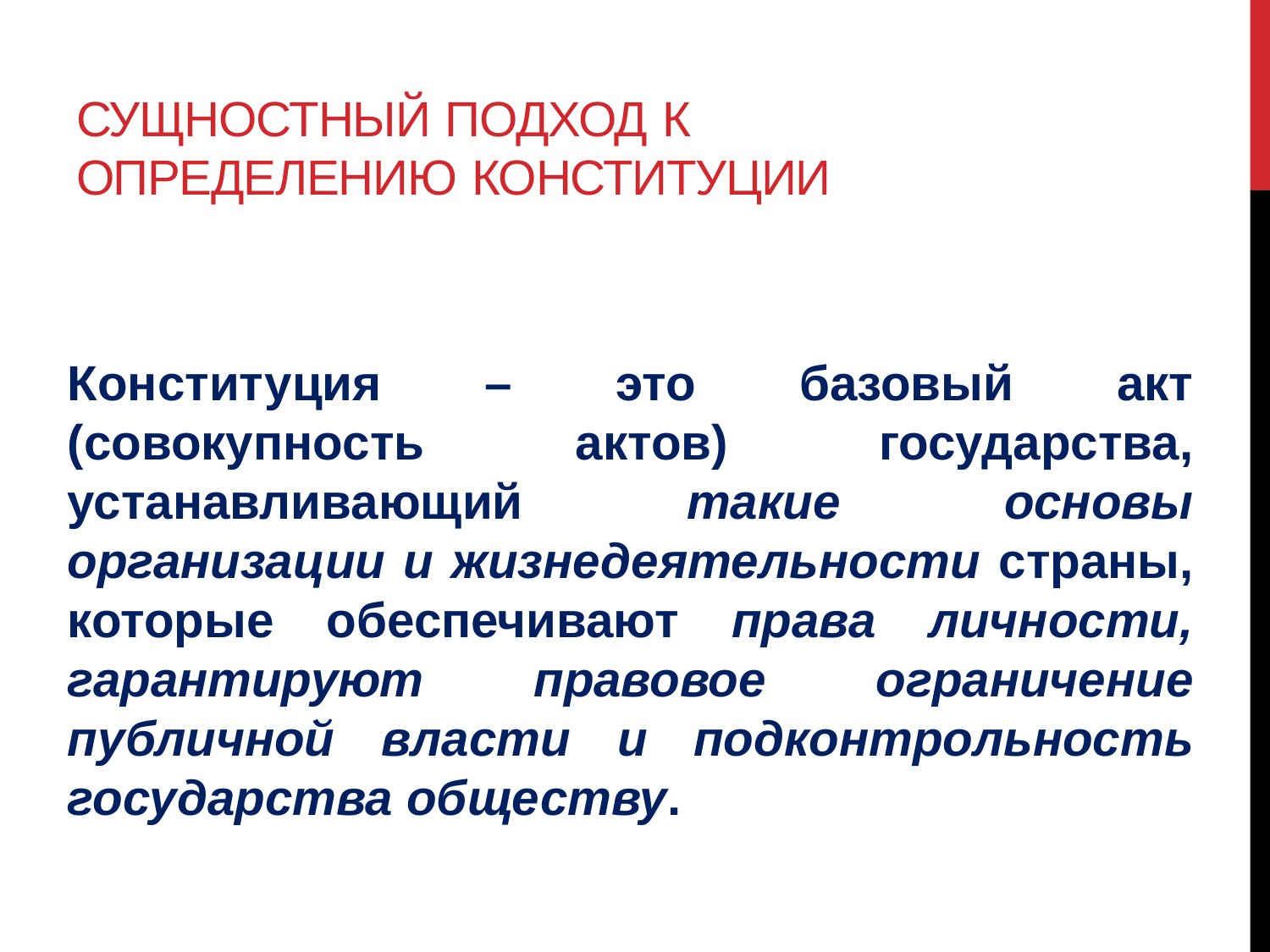

# Сущностный подход к определению конституции

Конституция – это базовый акт (совокупность актов) государства, устанавливающий такие основы организации и жизнедеятельности страны, которые обеспечивают права личности, гарантируют правовое ограничение публичной власти и подконтрольность государства обществу.